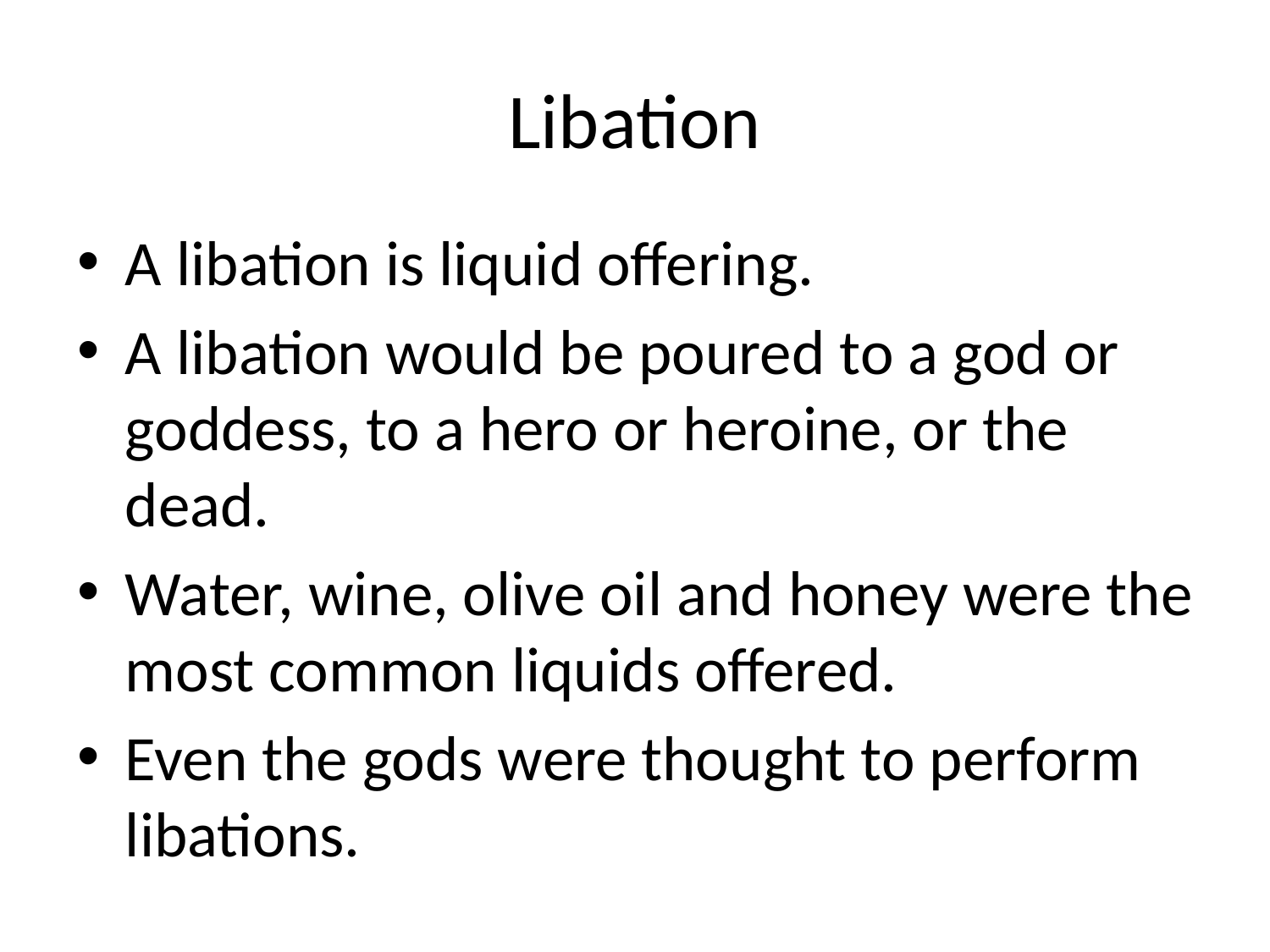

# Libation
A libation is liquid offering.
A libation would be poured to a god or goddess, to a hero or heroine, or the dead.
Water, wine, olive oil and honey were the most common liquids offered.
Even the gods were thought to perform libations.